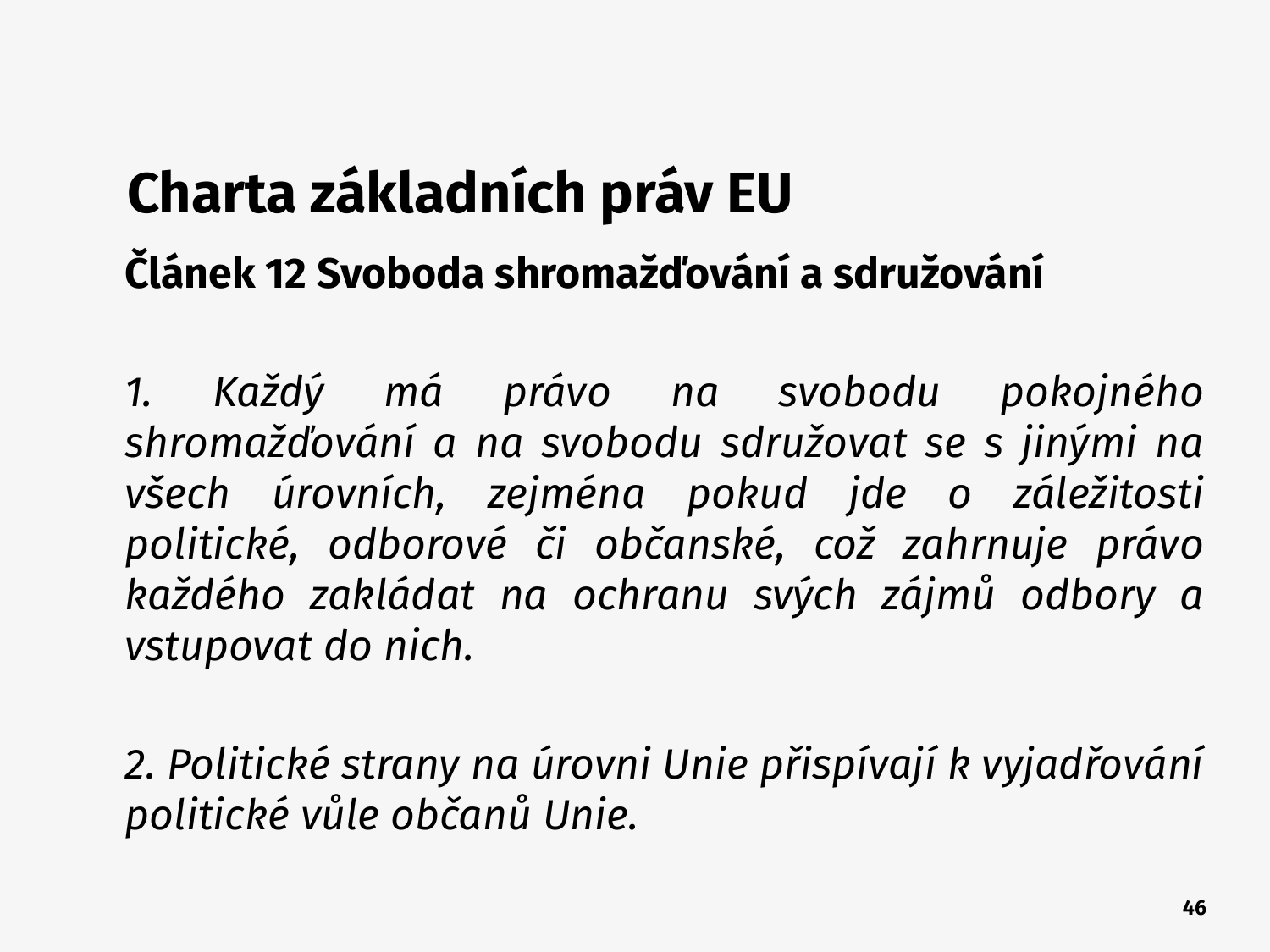

# Charta základních práv EU
Článek 12 Svoboda shromažďování a sdružování

1. Každý má právo na svobodu pokojného shromažďování a na svobodu sdružovat se s jinými na všech úrovních, zejména pokud jde o záležitosti politické, odborové či občanské, což zahrnuje právo každého zakládat na ochranu svých zájmů odbory a vstupovat do nich.

2. Politické strany na úrovni Unie přispívají k vyjadřování politické vůle občanů Unie.
46